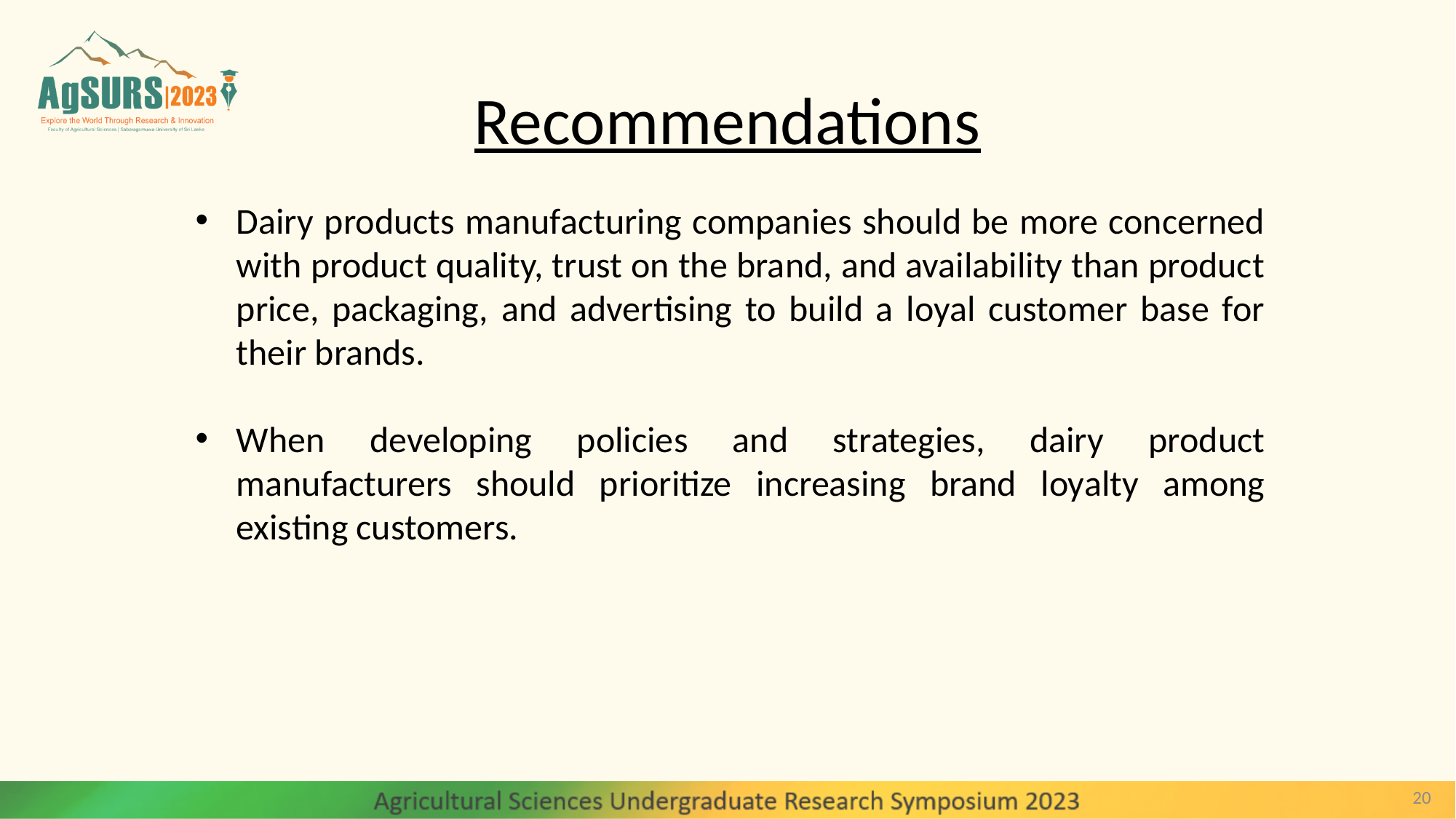

# Recommendations
Dairy products manufacturing companies should be more concerned with product quality, trust on the brand, and availability than product price, packaging, and advertising to build a loyal customer base for their brands.

When developing policies and strategies, dairy product manufacturers should prioritize increasing brand loyalty among existing customers.
20